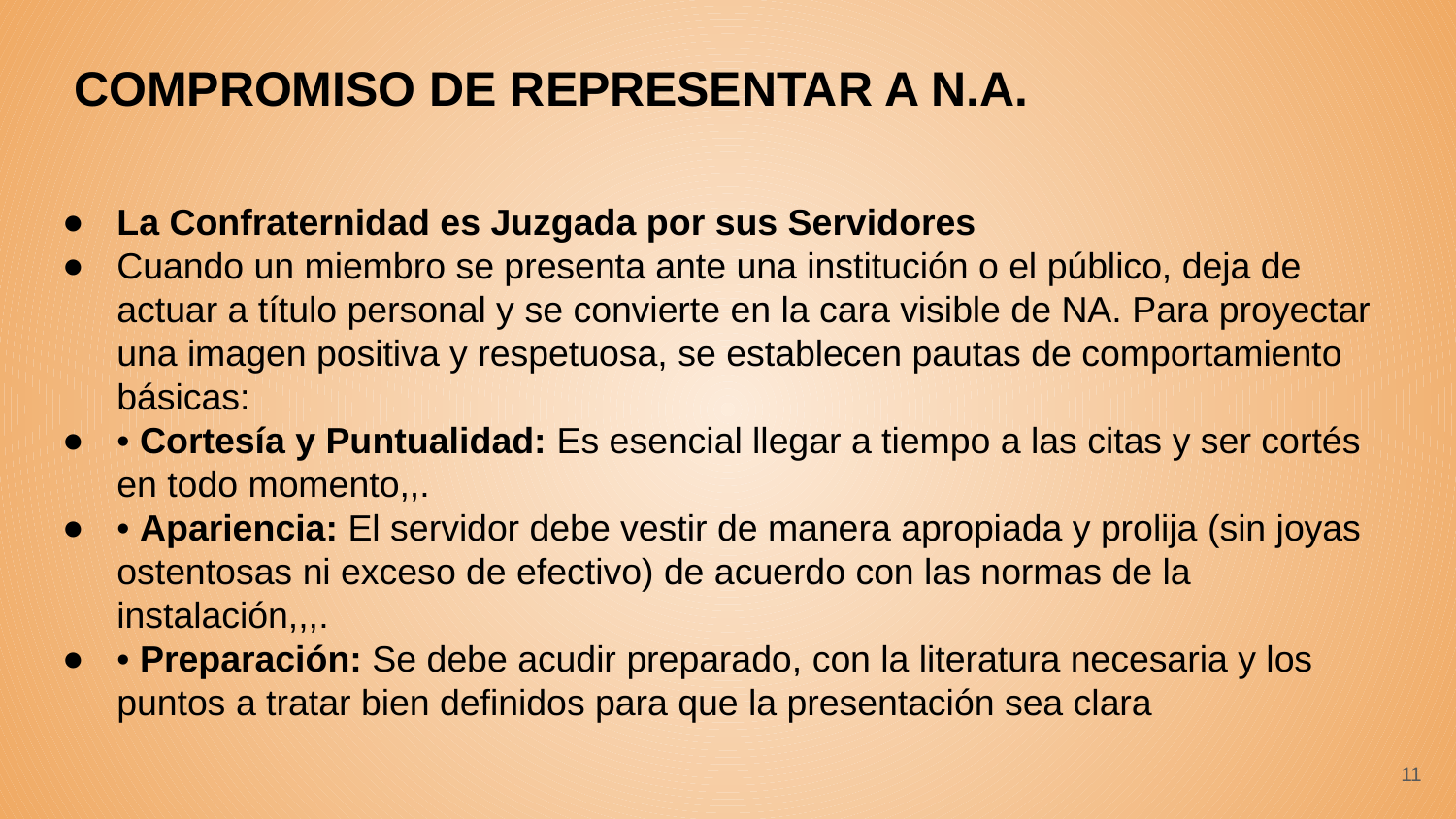

COMPROMISO DE REPRESENTAR A N.A.

La Confraternidad es Juzgada por sus Servidores
Cuando un miembro se presenta ante una institución o el público, deja de actuar a título personal y se convierte en la cara visible de NA. Para proyectar una imagen positiva y respetuosa, se establecen pautas de comportamiento básicas:
• Cortesía y Puntualidad: Es esencial llegar a tiempo a las citas y ser cortés en todo momento,,.
• Apariencia: El servidor debe vestir de manera apropiada y prolija (sin joyas ostentosas ni exceso de efectivo) de acuerdo con las normas de la instalación,,,.
• Preparación: Se debe acudir preparado, con la literatura necesaria y los puntos a tratar bien definidos para que la presentación sea clara

11